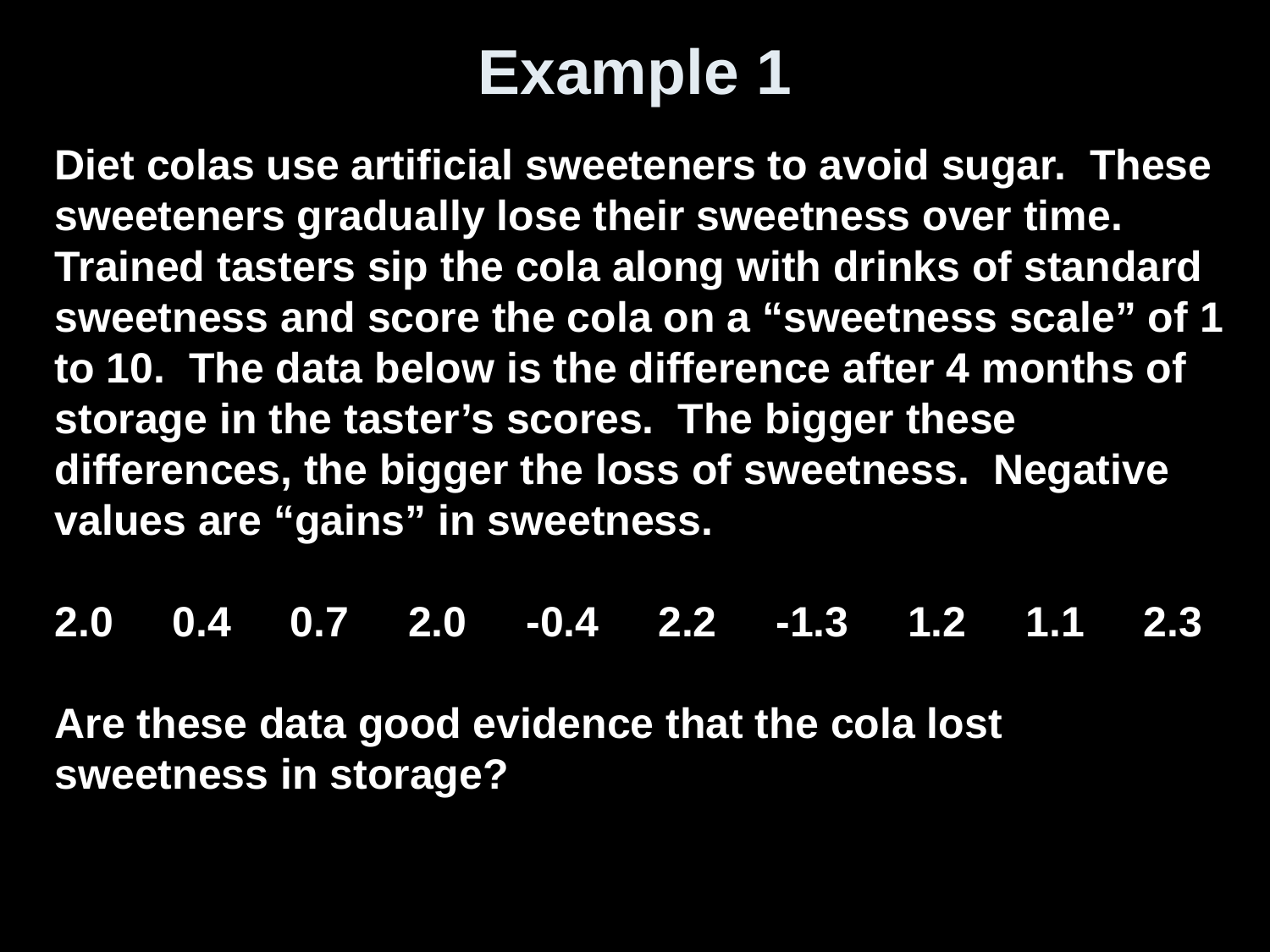

# Example 1
Diet colas use artificial sweeteners to avoid sugar.  These sweeteners gradually lose their sweetness over time.  Trained tasters sip the cola along with drinks of standard sweetness and score the cola on a “sweetness scale” of 1 to 10.  The data below is the difference after 4 months of storage in the taster’s scores.  The bigger these differences, the bigger the loss of sweetness.  Negative values are “gains” in sweetness.

2.0     0.4     0.7     2.0     -0.4     2.2     -1.3     1.2     1.1     2.3

Are these data good evidence that the cola lost sweetness in storage?